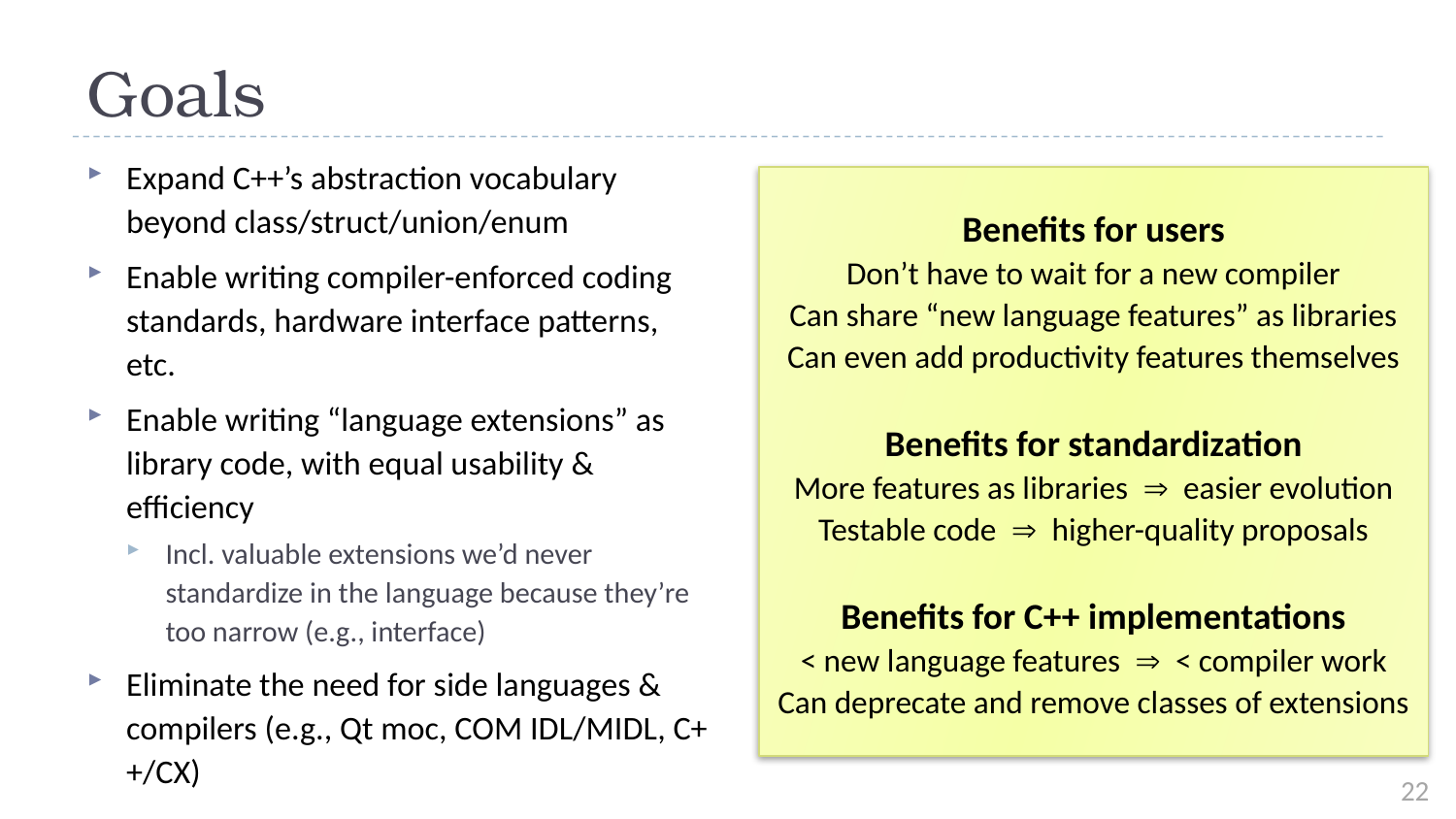

# Goals
Expand C++’s abstraction vocabulary beyond class/struct/union/enum
Enable writing compiler-enforced coding standards, hardware interface patterns, etc.
Enable writing “language extensions” as library code, with equal usability & efficiency
Incl. valuable extensions we’d never standardize in the language because they’re too narrow (e.g., interface)
Eliminate the need for side languages & compilers (e.g., Qt moc, COM IDL/MIDL, C++/CX)
Benefits for users
Don’t have to wait for a new compiler
Can share “new language features” as libraries
Can even add productivity features themselves

Benefits for standardization
More features as libraries  ⇒  easier evolution
Testable code  ⇒  higher-quality proposals

Benefits for C++ implementations
< new language features  ⇒  < compiler work
Can deprecate and remove classes of extensions
22